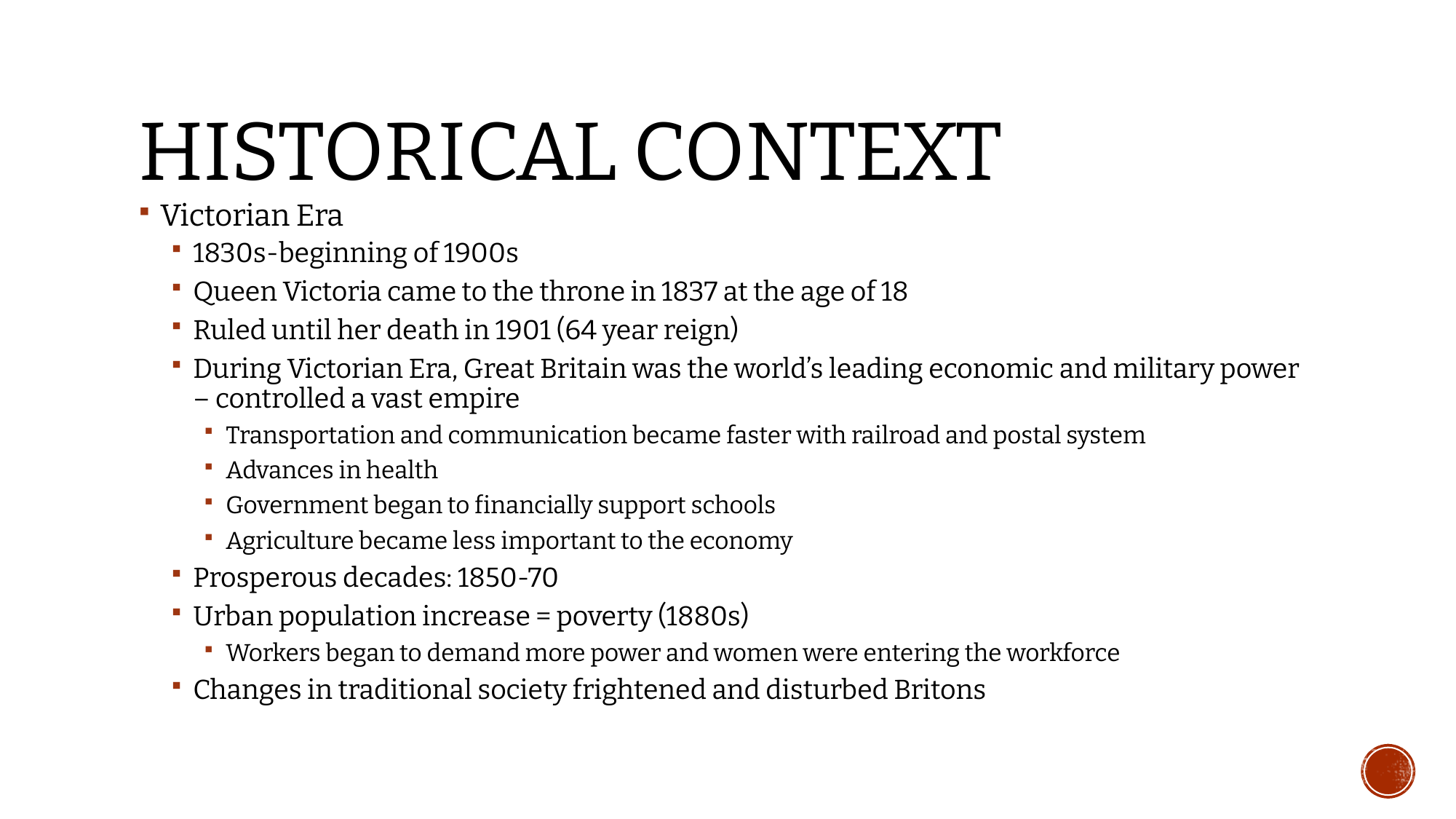

# Historical Context
Victorian Era
1830s-beginning of 1900s
Queen Victoria came to the throne in 1837 at the age of 18
Ruled until her death in 1901 (64 year reign)
During Victorian Era, Great Britain was the world’s leading economic and military power – controlled a vast empire
Transportation and communication became faster with railroad and postal system
Advances in health
Government began to financially support schools
Agriculture became less important to the economy
Prosperous decades: 1850-70
Urban population increase = poverty (1880s)
Workers began to demand more power and women were entering the workforce
Changes in traditional society frightened and disturbed Britons